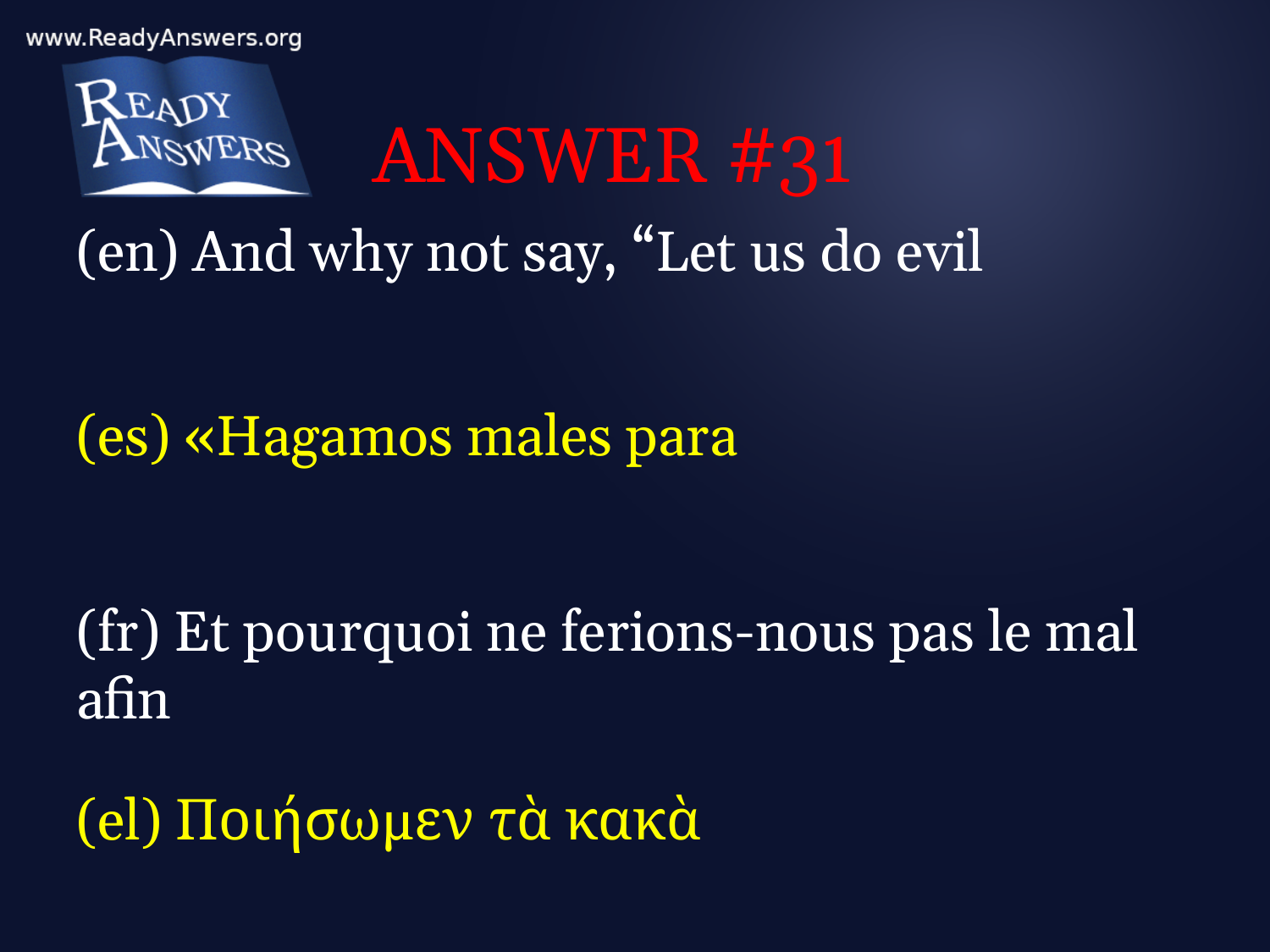

# ANSWER #31
(en) And why not say, “Let us do evil
(es) «Hagamos males para
(fr) Et pourquoi ne ferions-nous pas le mal afin
(el) Ποιήσωμεν τὰ κακὰ